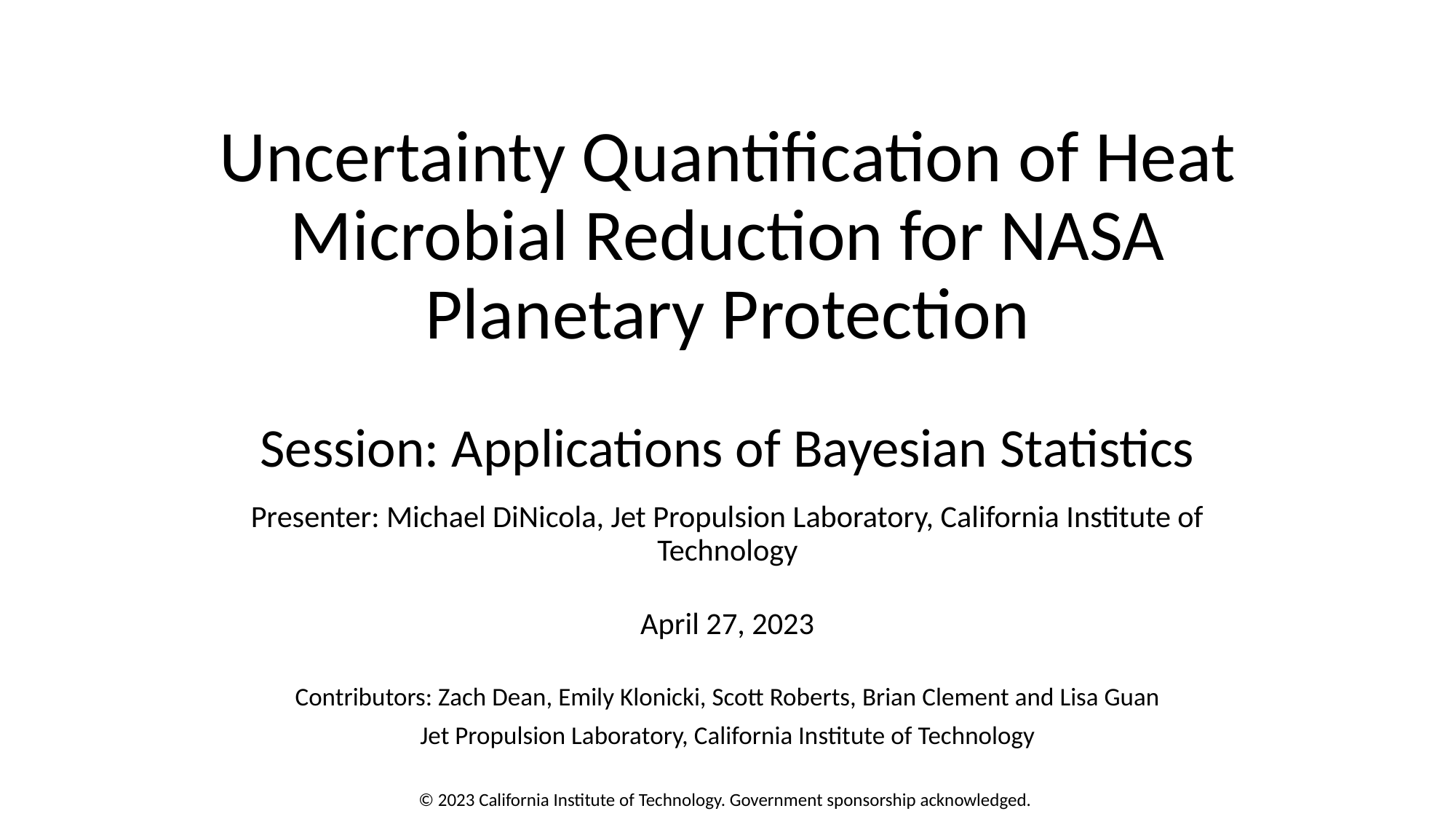

# Uncertainty Quantification of Heat Microbial Reduction for NASA Planetary Protection Session: Applications of Bayesian Statistics
Presenter: Michael DiNicola, Jet Propulsion Laboratory, California Institute of Technology

April 27, 2023

Contributors: Zach Dean, Emily Klonicki, Scott Roberts, Brian Clement and Lisa Guan
Jet Propulsion Laboratory, California Institute of Technology
© 2023 California Institute of Technology. Government sponsorship acknowledged.